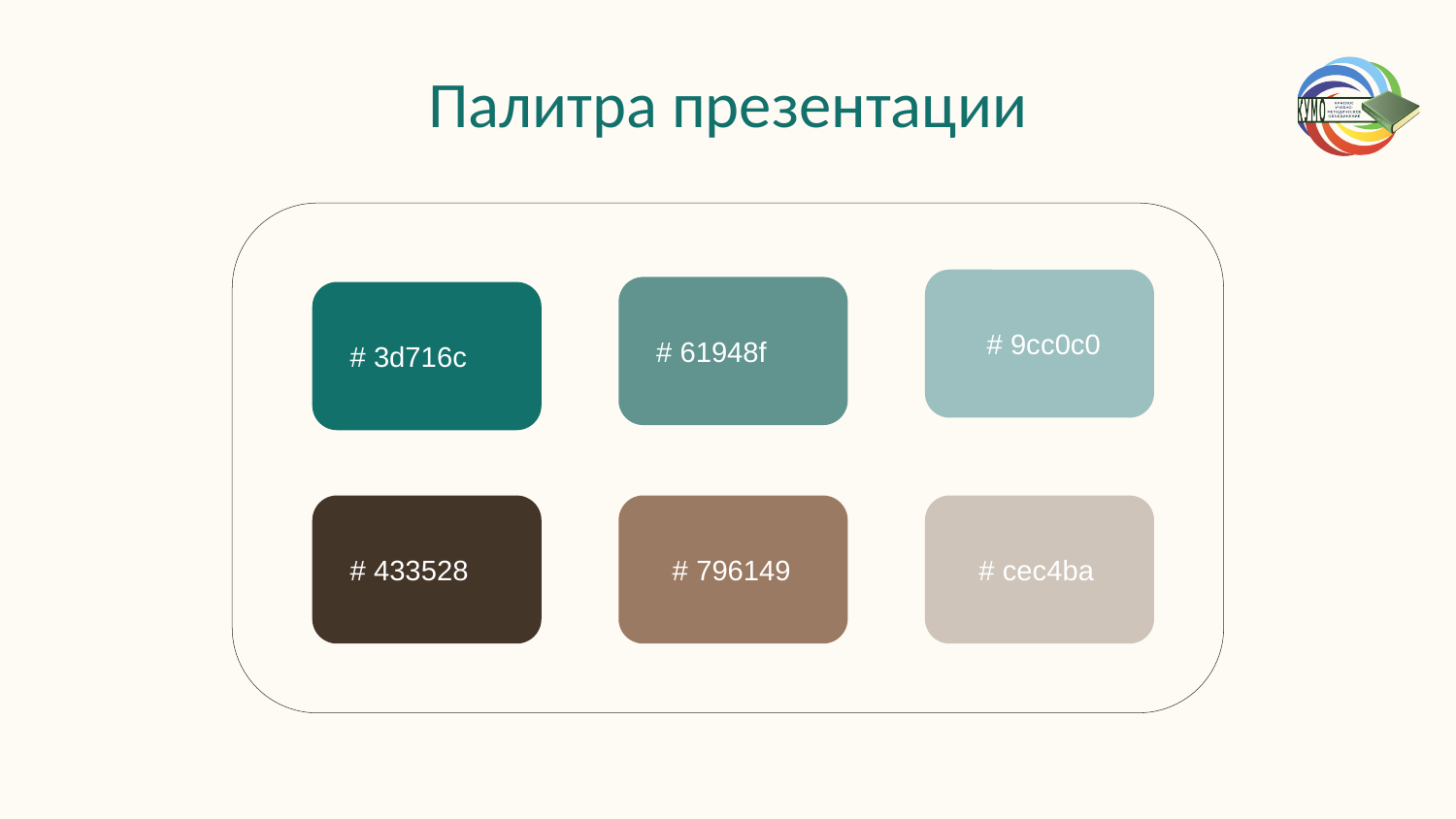

# Палитра презентации

     # 9cc0c0
  # 61948f
  # 3d716c
    # cec4ba
  # 433528
    # 796149